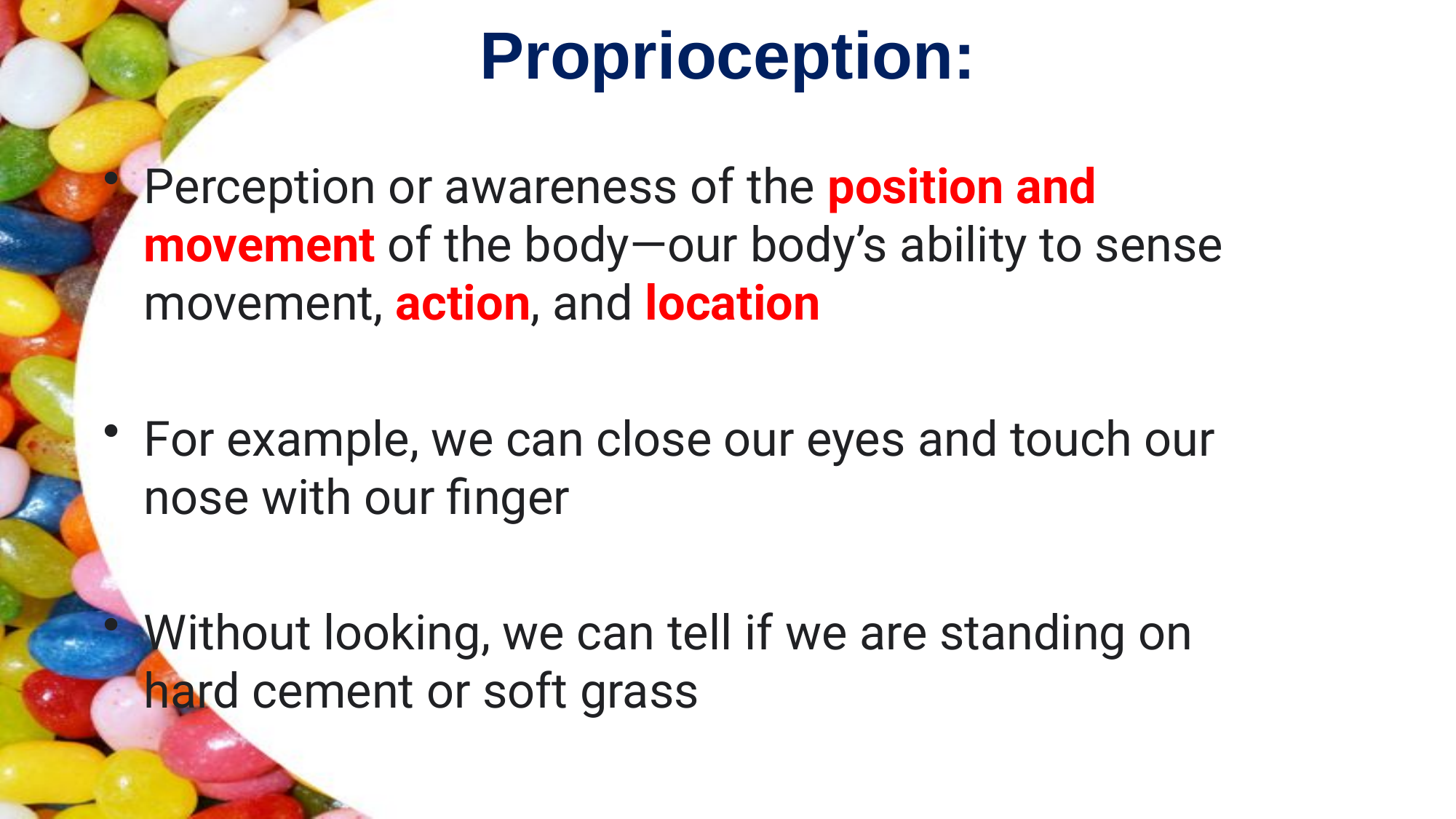

# Proprioception:
Perception or awareness of the position and movement of the body—our body’s ability to sense movement, action, and location

For example, we can close our eyes and touch our nose with our finger

Without looking, we can tell if we are standing on hard cement or soft grass